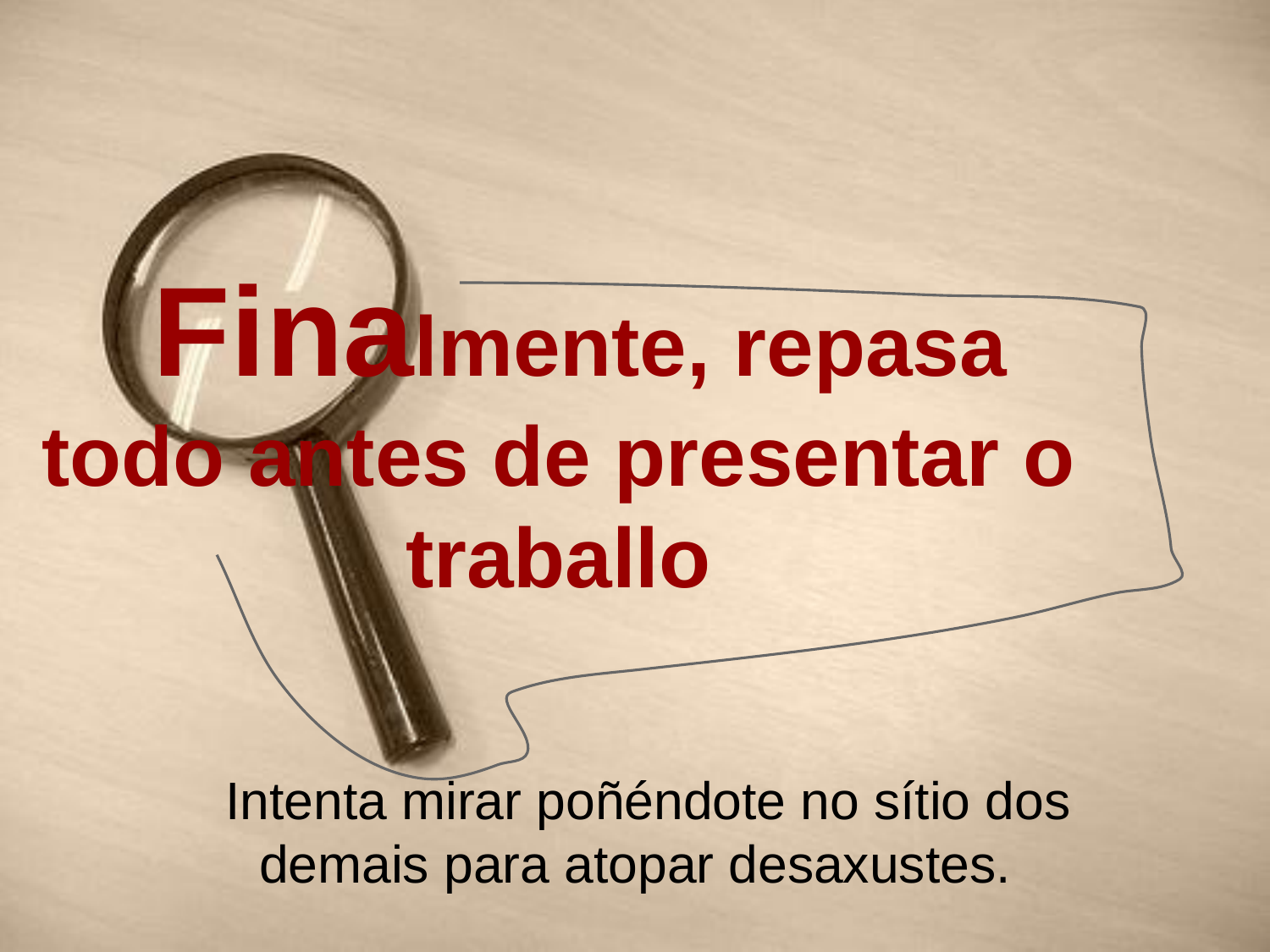

# Finalmente, repasa todo antes de presentar o traballo
Intenta mirar poñéndote no sítio dos demais para atopar desaxustes.